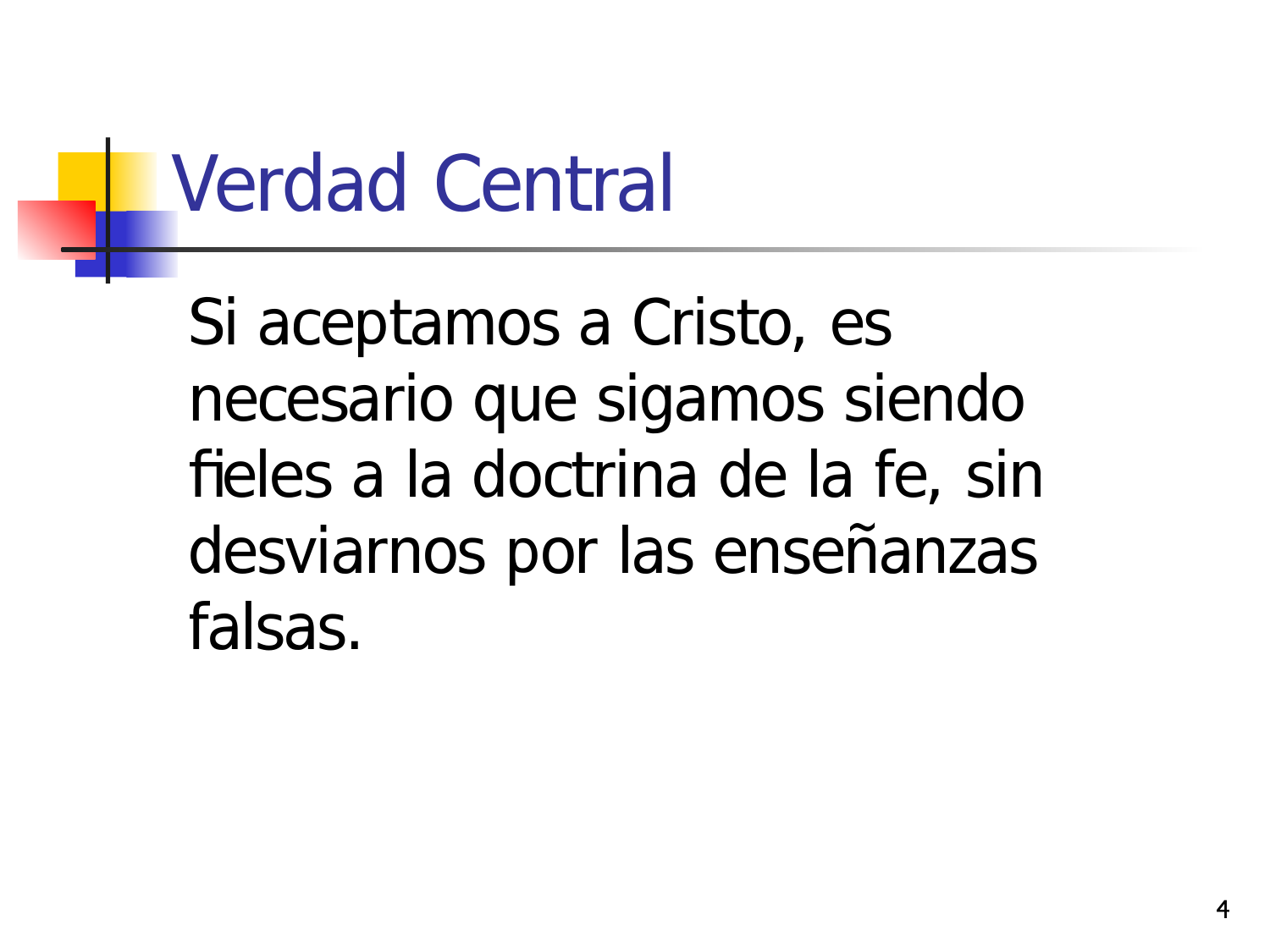

# Verdad Central
Si aceptamos a Cristo, es necesario que sigamos siendo fieles a la doctrina de la fe, sin desviarnos por las enseñanzas falsas.
4